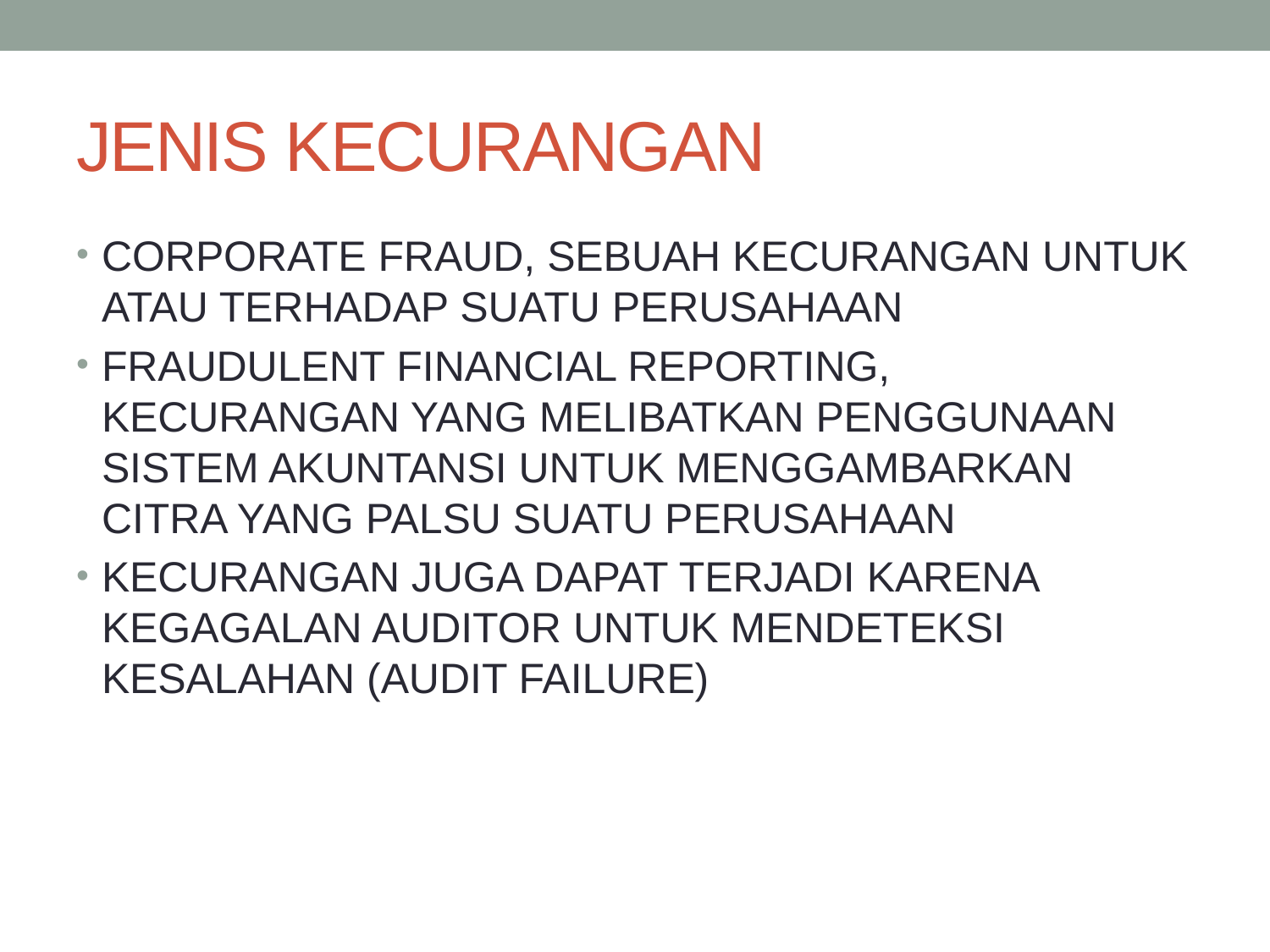

# JENIS KECURANGAN
CORPORATE FRAUD, SEBUAH KECURANGAN UNTUK ATAU TERHADAP SUATU PERUSAHAAN
FRAUDULENT FINANCIAL REPORTING, KECURANGAN YANG MELIBATKAN PENGGUNAAN SISTEM AKUNTANSI UNTUK MENGGAMBARKAN CITRA YANG PALSU SUATU PERUSAHAAN
KECURANGAN JUGA DAPAT TERJADI KARENA KEGAGALAN AUDITOR UNTUK MENDETEKSI KESALAHAN (AUDIT FAILURE)